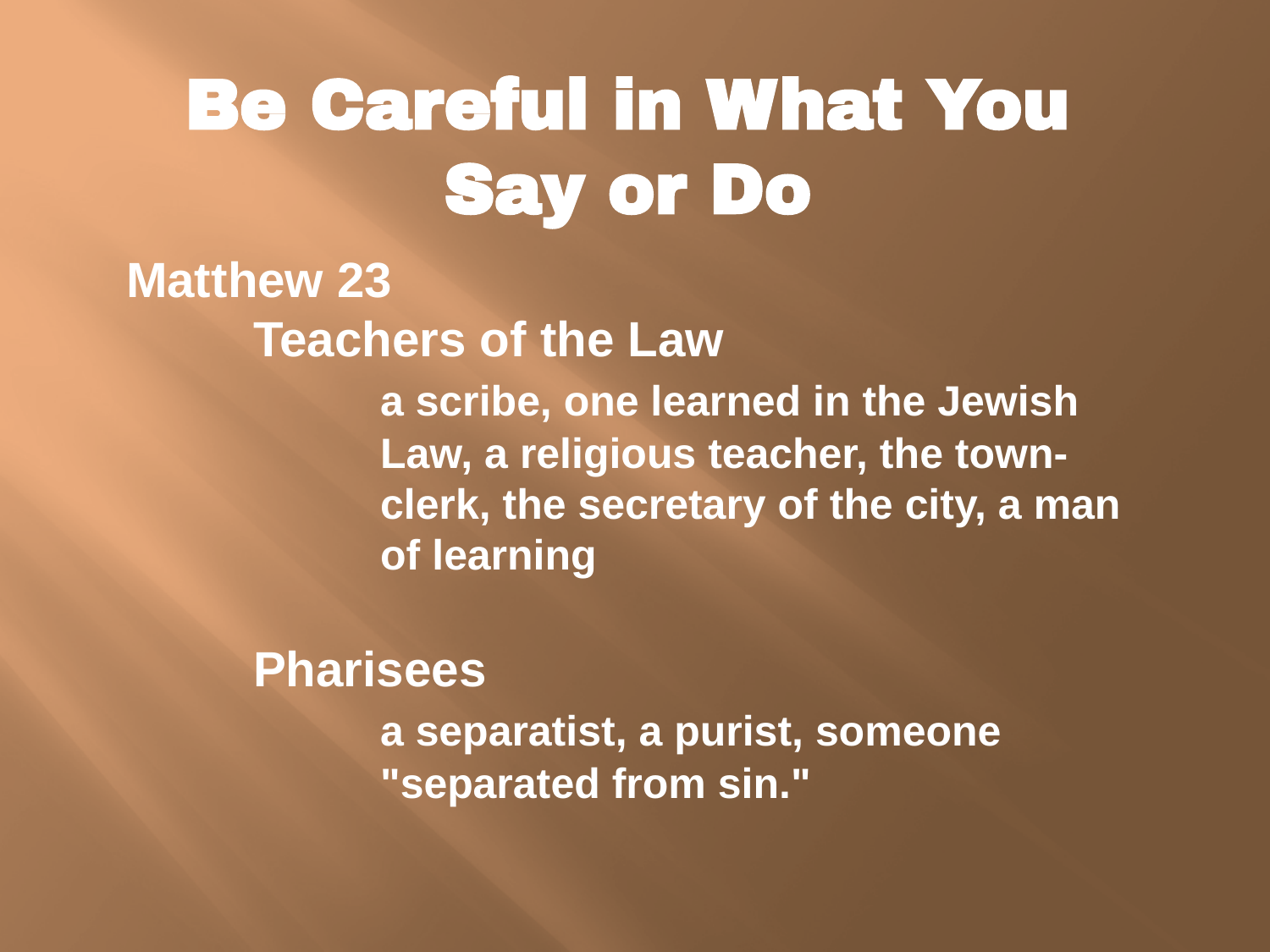

Be Careful in What You Say or Do
Matthew 23
	Teachers of the Law
	a scribe, one learned in the Jewish Law, a religious teacher, the town-clerk, the secretary of the city, a man of learning

	Pharisees
	a separatist, a purist, someone "separated from sin."